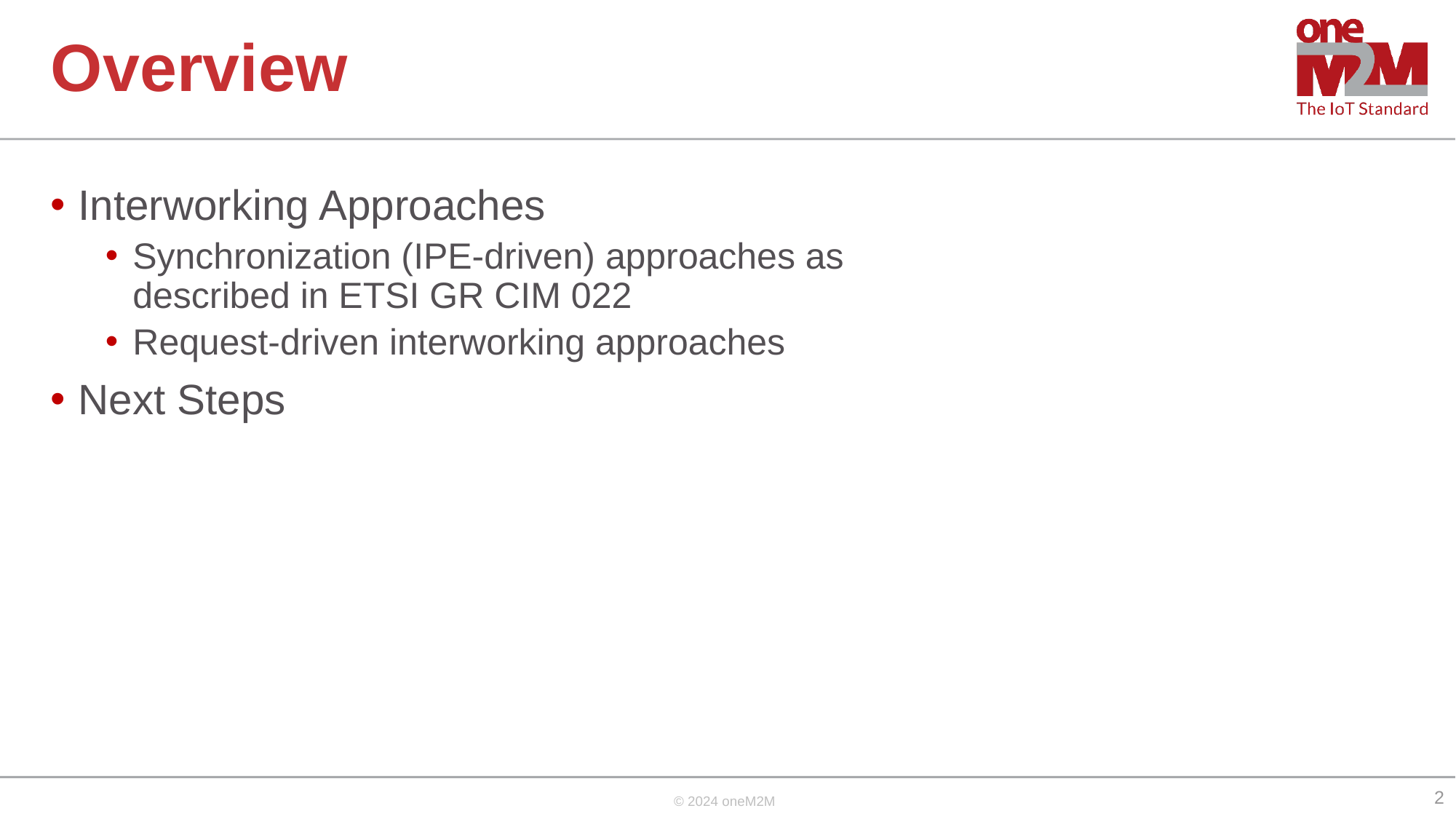

# Overview
Interworking Approaches
Synchronization (IPE-driven) approaches as described in ETSI GR CIM 022
Request-driven interworking approaches
Next Steps
2